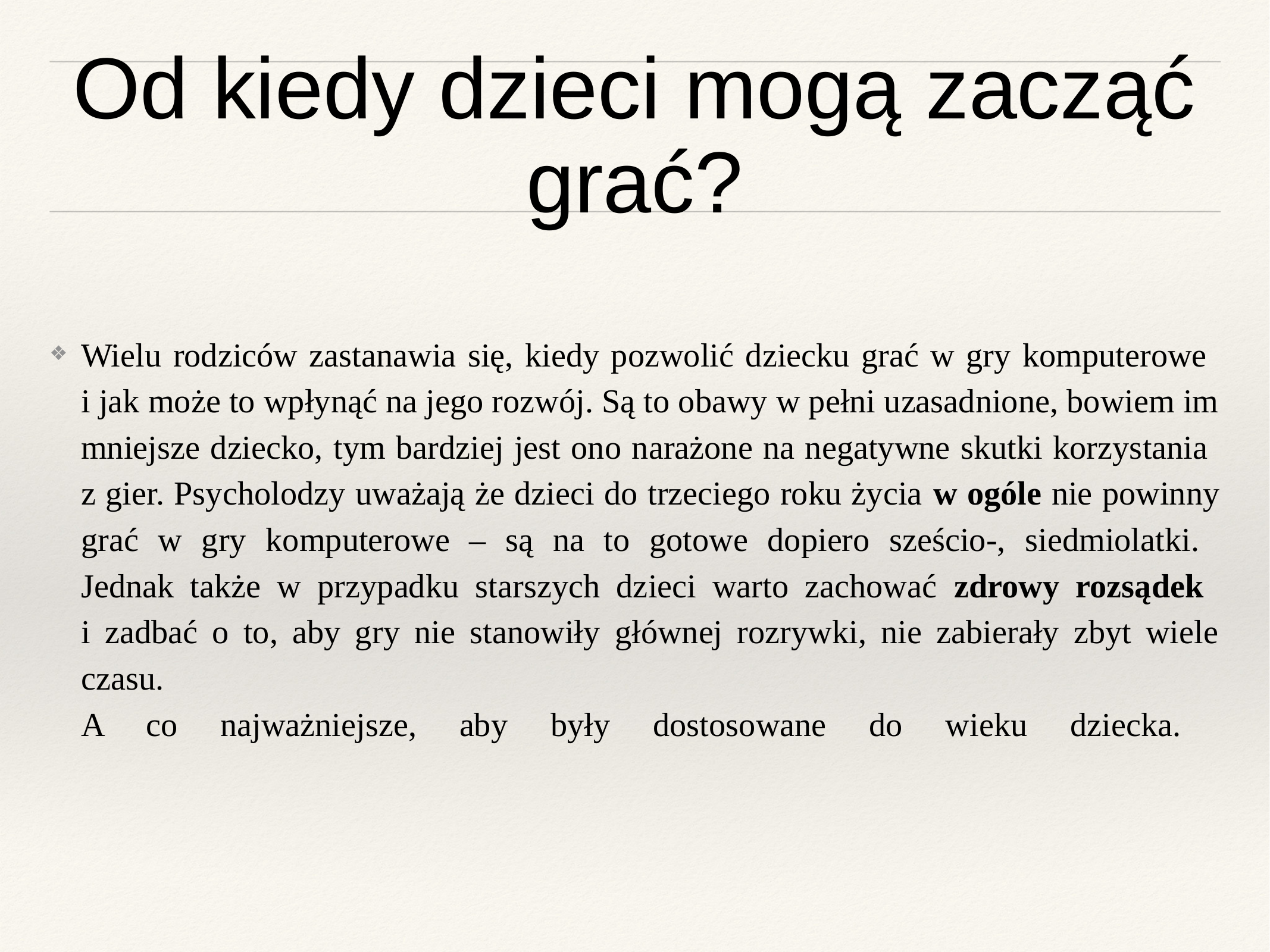

# Od kiedy dzieci mogą zacząć grać?
Wielu rodziców zastanawia się, kiedy pozwolić dziecku grać w gry komputerowe
i jak może to wpłynąć na jego rozwój. Są to obawy w pełni uzasadnione, bowiem im mniejsze dziecko, tym bardziej jest ono narażone na negatywne skutki korzystania
z gier. Psycholodzy uważają że dzieci do trzeciego roku życia w ogóle nie powinny grać w gry komputerowe – są na to gotowe dopiero sześcio-, siedmiolatki.
Jednak także w przypadku starszych dzieci warto zachować zdrowy rozsądek
i zadbać o to, aby gry nie stanowiły głównej rozrywki, nie zabierały zbyt wiele czasu.
A co najważniejsze, aby były dostosowane do wieku dziecka.